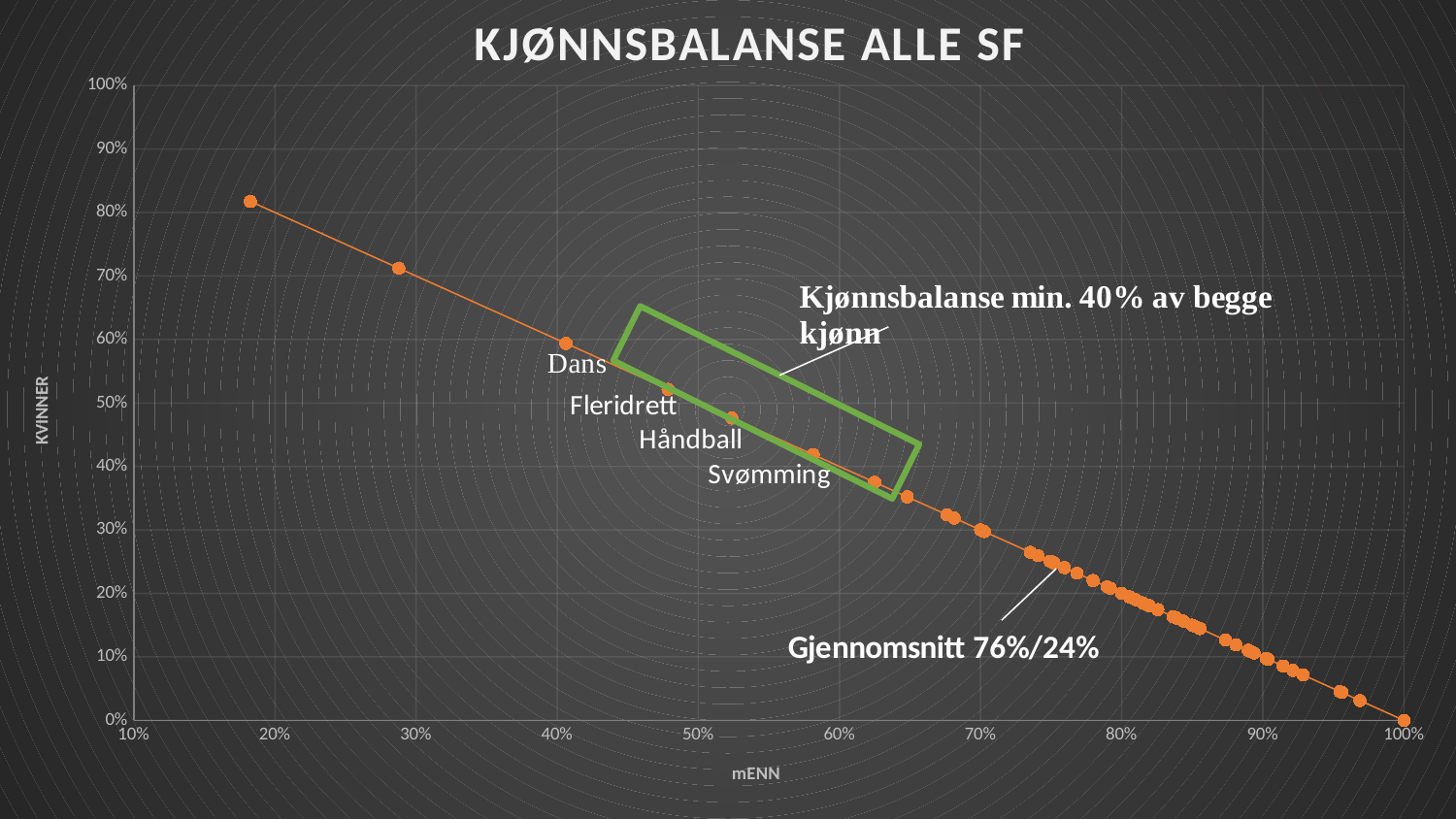

### Chart: KJØNNSBALANSE ALLE SF

| Category |  |
|---|---|